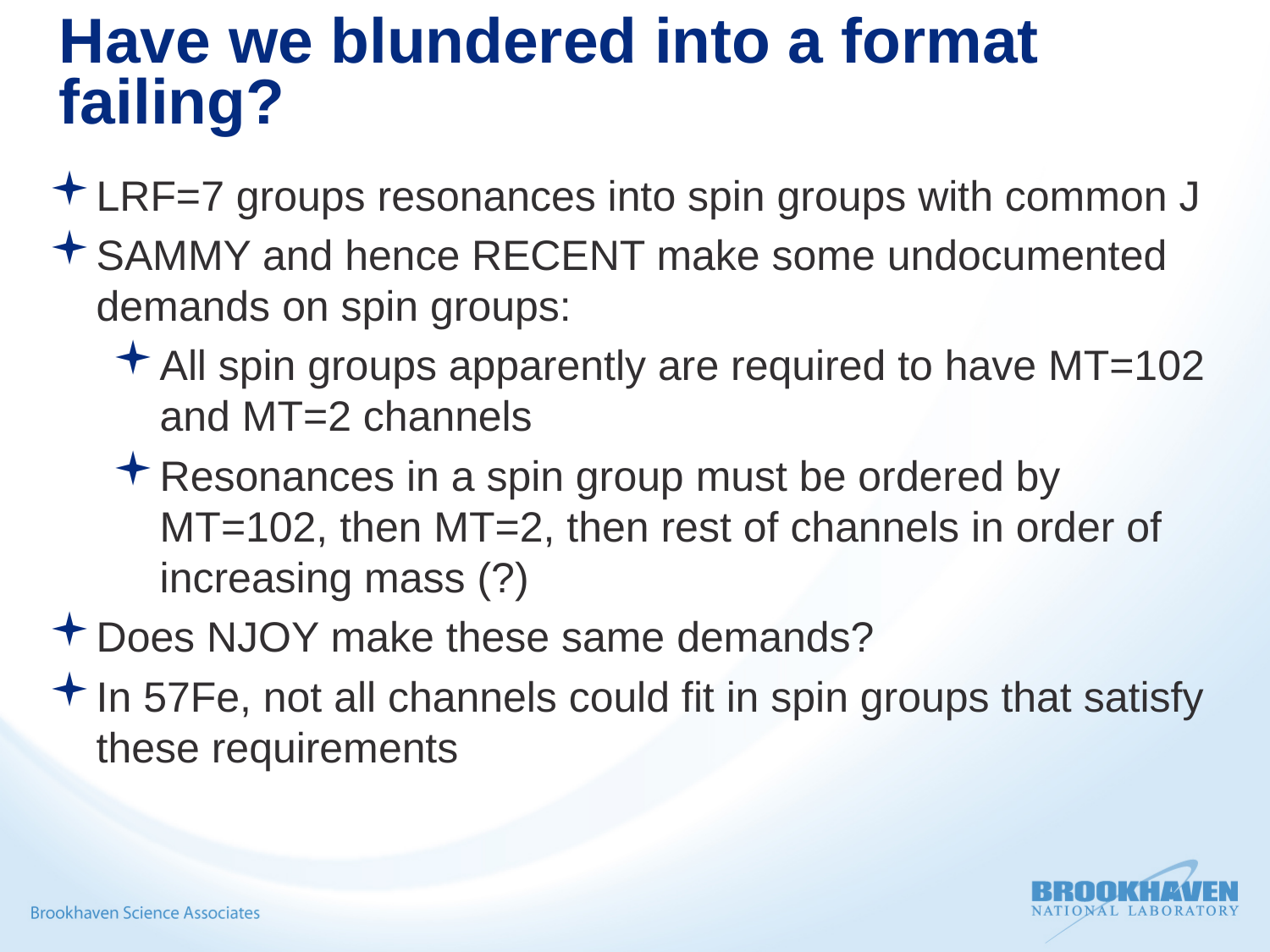

Have we blundered into a format failing?
LRF=7 groups resonances into spin groups with common J
SAMMY and hence RECENT make some undocumented demands on spin groups:
All spin groups apparently are required to have MT=102 and MT=2 channels
Resonances in a spin group must be ordered by MT=102, then MT=2, then rest of channels in order of increasing mass (?)
Does NJOY make these same demands?
In 57Fe, not all channels could fit in spin groups that satisfy these requirements